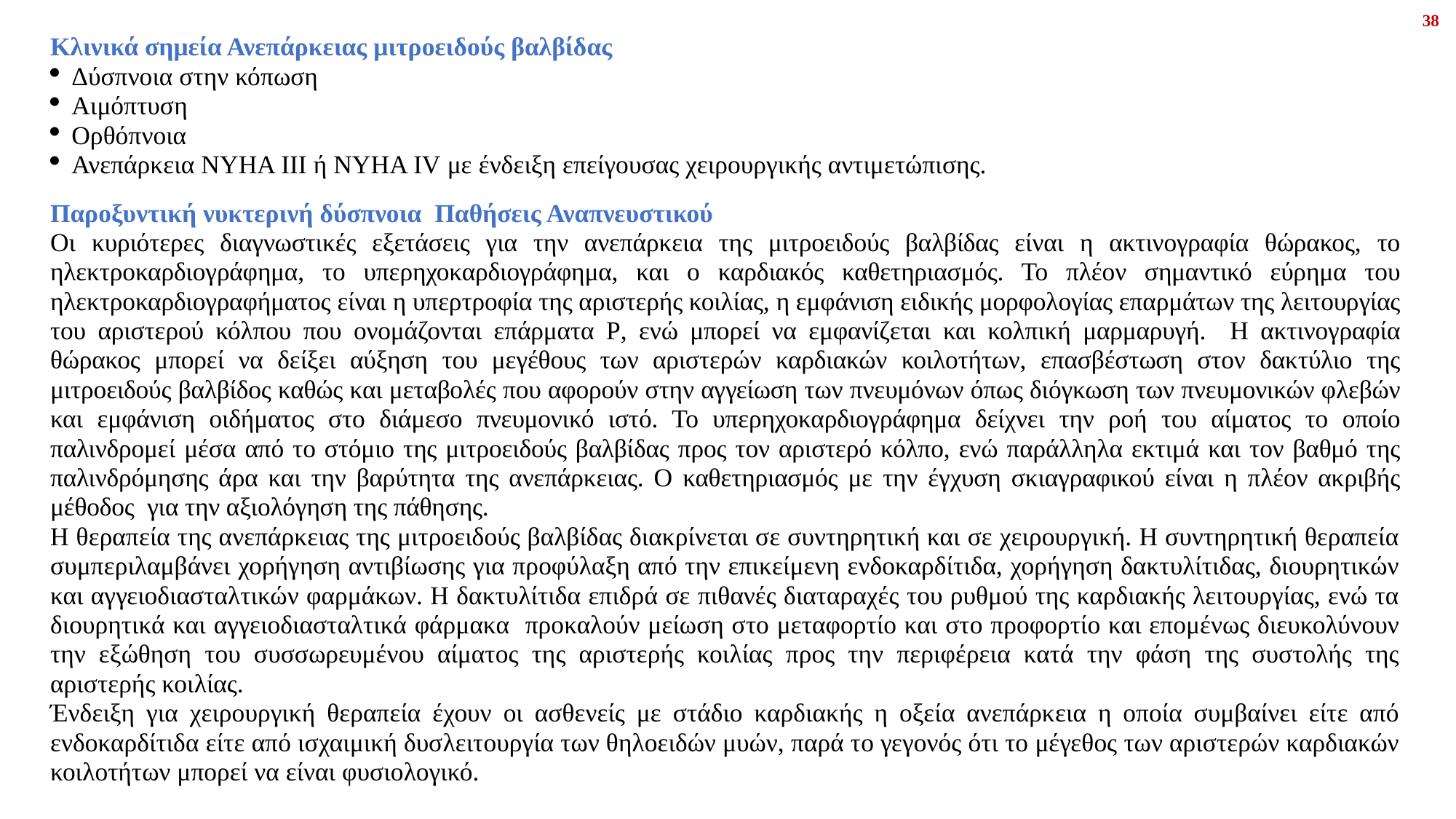

38
Κλινικά σημεία Ανεπάρκειας μιτροειδούς βαλβίδας
Δύσπνοια στην κόπωση
Αιμόπτυση
Ορθόπνοια
Ανεπάρκεια NYHA III ή NYHA IV με ένδειξη επείγουσας χειρουργικής αντιμετώπισης.

Παροξυντική νυκτερινή δύσπνοια  Παθήσεις Αναπνευστικού
Οι κυριότερες διαγνωστικές εξετάσεις για την ανεπάρκεια της μιτροειδούς βαλβί­δας είναι η ακτινογραφία θώρακος, το ηλεκτροκαρδιογράφημα, το υπερηχοκαρδιο­γράφημα, και ο καρδιακός καθετηριασμός. Το πλέον σημαντικό εύρημα του ηλεκτροκαρδιο­γραφήματος είναι η υπερτροφία της αριστερής κοιλίας, η εμφάνιση ειδικής μορφολογίας επαρμάτων της λειτουργίας του αριστερού κόλπου που ονομάζο­νται επάρματα P, ενώ μπορεί να εμφανίζεται και κολπική μαρμαρυγή.  Η ακτινογραφία θώρακος μπορεί να δείξει αύξηση του μεγέθους των αριστερών καρδιακών κοιλο­τήτων, επασβέστωση στον δακτύλιο της μιτροειδούς βαλβίδος καθώς και μεταβολές που αφορούν στην αγγείωση των πνευμόνων όπως διόγκωση των πνευμονικών φλεβών και εμφάνιση οιδήματος στο διάμεσο πνευμονικό ιστό. Το υπερηχοκαρδιογράφημα δείχνει την ροή του αίματος το οποίο παλινδρομεί μέσα από το στόμιο της μιτροειδούς βαλβίδας προς τον αριστερό κόλπο, ενώ παράλληλα εκτιμά και τον βαθμό της παλινδρόμησης άρα και την βαρύτητα της ανεπάρκειας. Ο καθετηρια­σμός με την έγχυση σκιαγραφικού είναι η πλέον ακριβής μέθοδος  για την αξιολόγηση της πάθησης.
Η θεραπεία της ανεπάρκειας της μιτροειδούς βαλβίδας διακρίνεται σε συντηρητική και σε χειρουργική. Η συντηρητική θεραπεία συμπεριλαμβάνει χορήγηση αντιβίωσης για προφύλαξη από την επικείμενη ενδοκαρδίτιδα, χορήγηση δακτυλίτιδας, διουρητικών και αγγειοδιασταλτικών φαρμάκων. Η δακτυλίτιδα επιδρά σε πιθανές διαταραχές του ρυθμού της καρδιακής λειτουργίας, ενώ τα διουρητικά και αγγειοδιασταλτικά φάρμακα  προκαλούν μείωση στο μεταφορτίο και στο προφορτίο και επομένως διευκολύνουν την εξώθηση του συσσωρευμένου αίματος της αριστερής κοιλίας προς την περιφέρεια κατά την φάση της συστολής της αριστερής κοιλίας.
Ένδειξη για χειρουργική θεραπεία έχουν οι ασθενείς με στάδιο καρδιακής η οξεία ανεπάρκεια η οποία συμβαίνει είτε από ενδοκαρδίτιδα είτε από ισχαιμική δυσλειτουργία των θηλοειδών μυών, παρά το γεγονός ότι το μέγεθος των αριστερών καρδιακών κοιλοτήτων μπορεί να είναι φυσιολογικό.